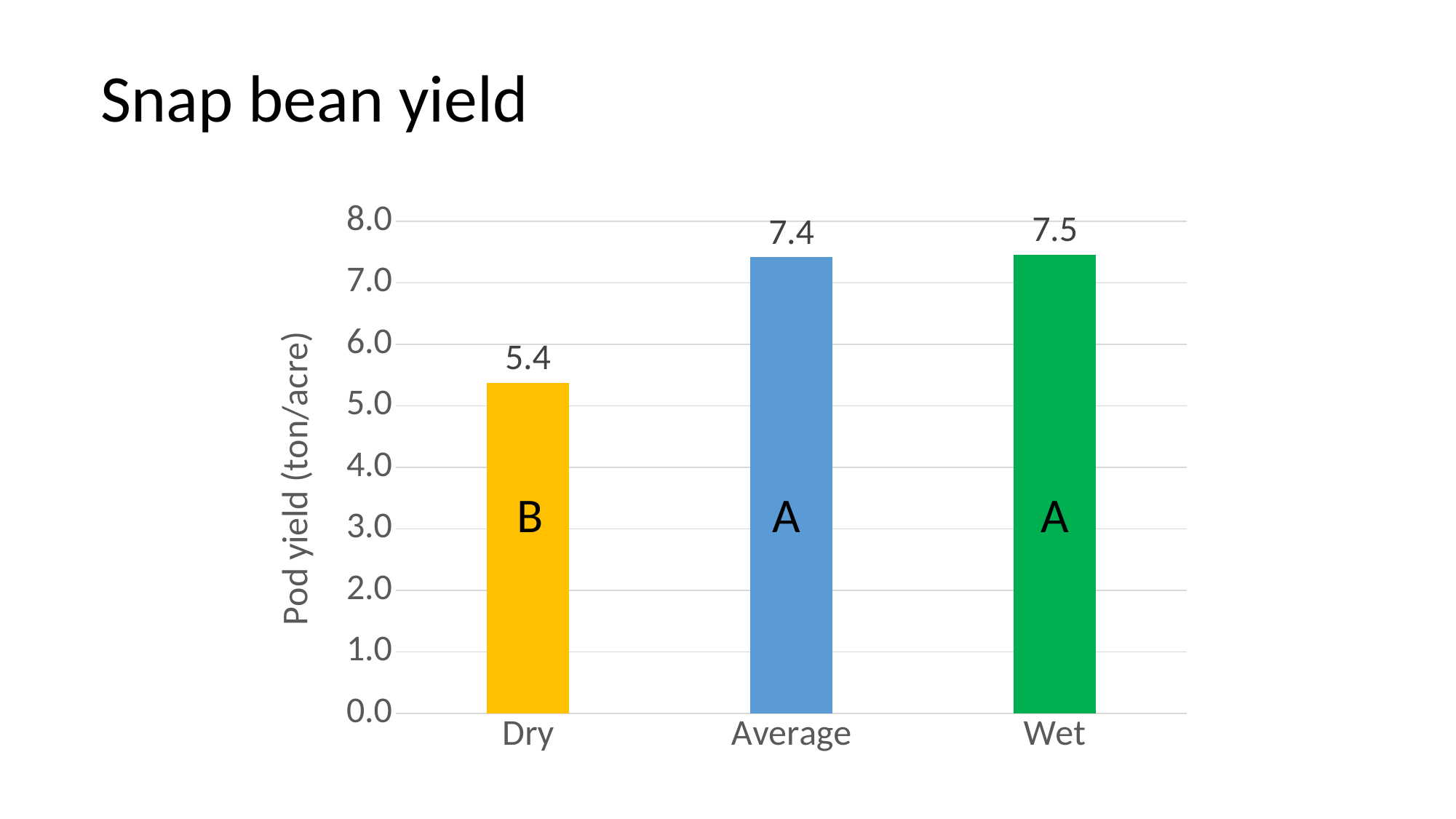

# Snap bean yield

### Chart

| Category |  |
|---|---|
| Dry | 5.368124999999999 |
| Average | 7.4156249999999995 |
| Wet | 7.455 |
B                     A                      A